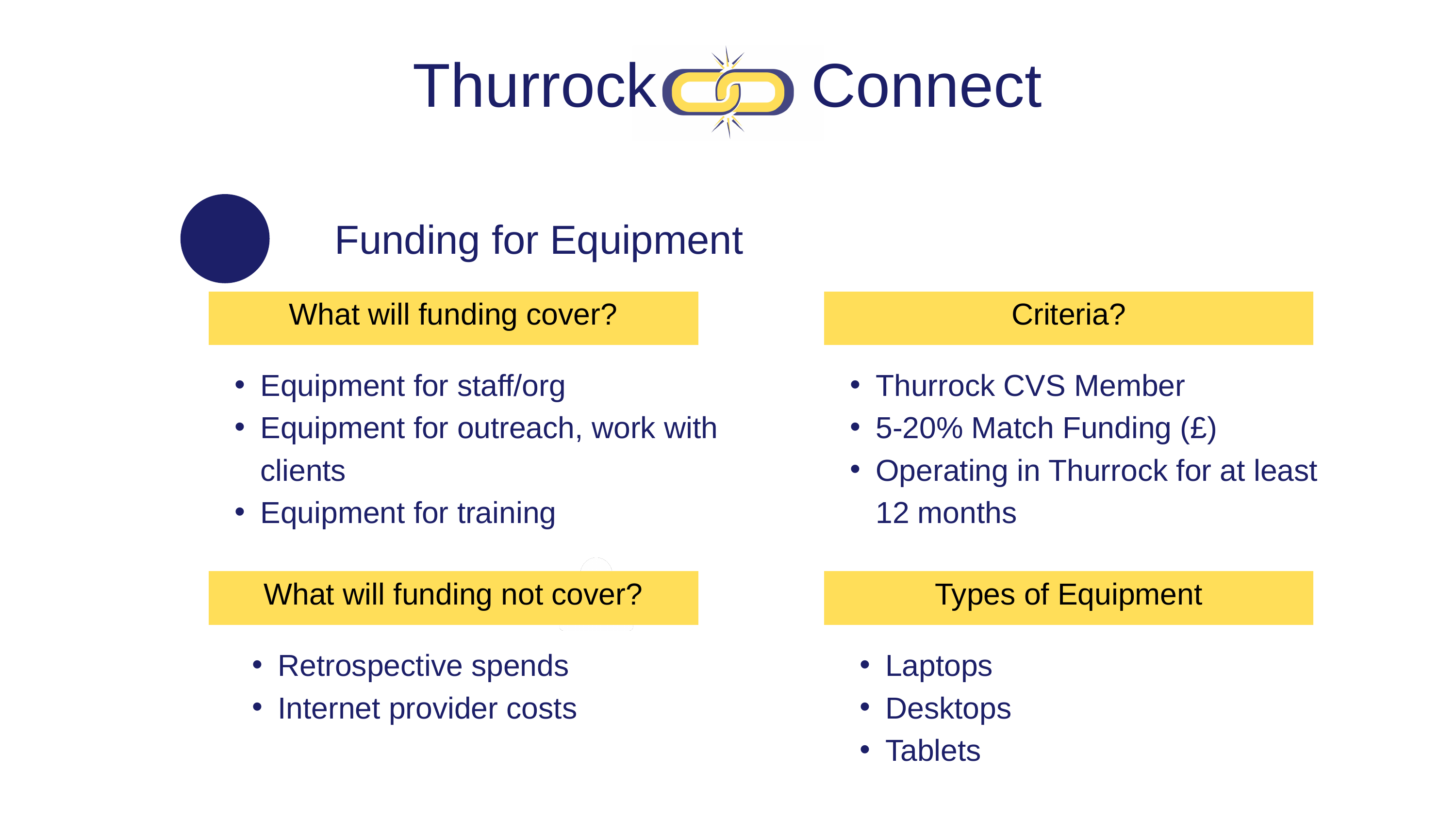

Thurrock         Connect

Funding for Equipment

What will funding cover?

Criteria?
Equipment for staff/org
Equipment for outreach, work with clients
Equipment for training

Thurrock CVS Member
5-20% Match Funding (£)
Operating in Thurrock for at least 12 months

What will funding not cover?

Types of Equipment
Retrospective spends
Internet provider costs
Laptops
Desktops
Tablets